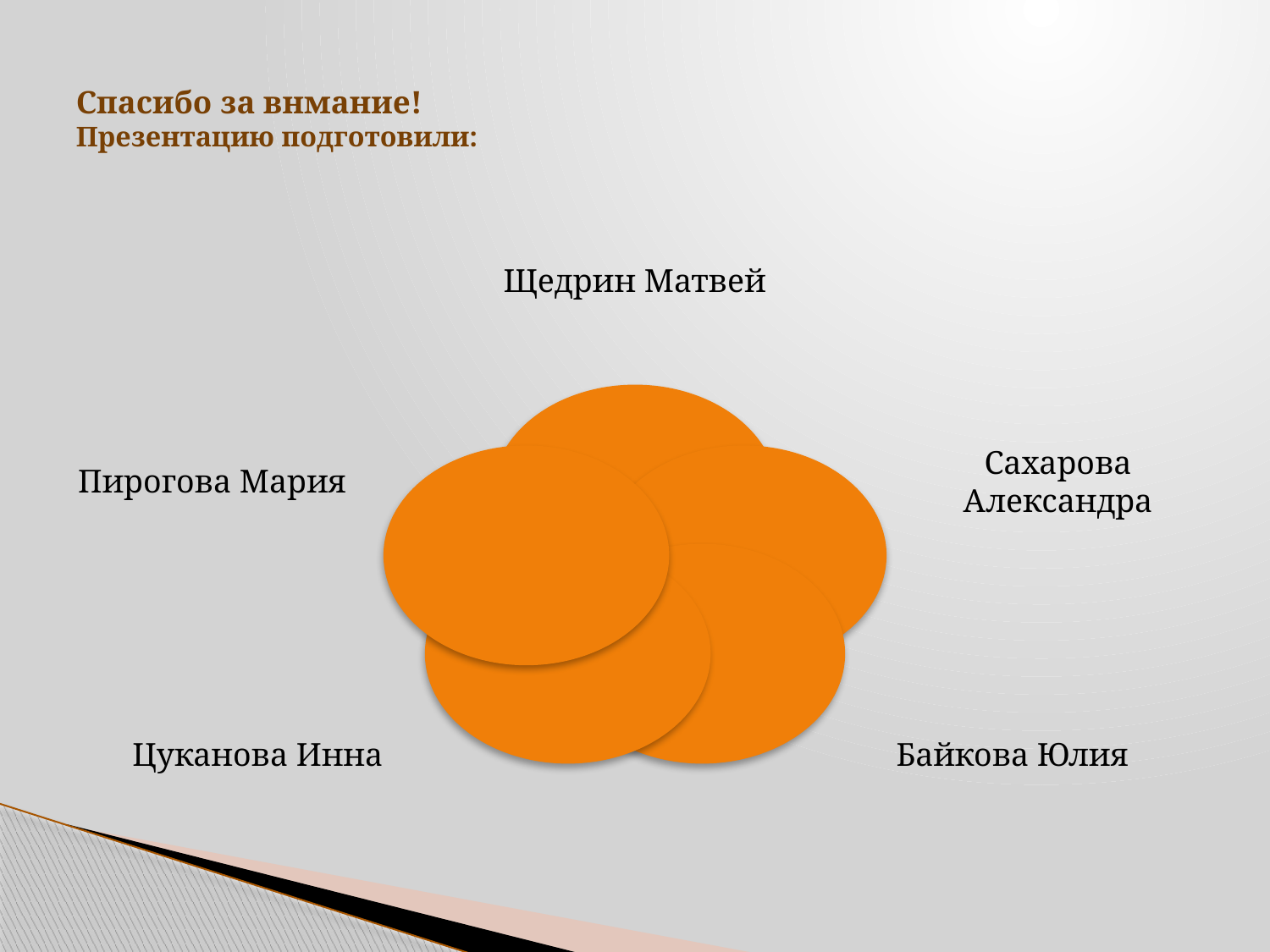

# Спасибо за внмание! Презентацию подготовили:
Щедрин Матвей
Сахарова Александра
Байкова Юлия
Цуканова Инна
Пирогова Мария